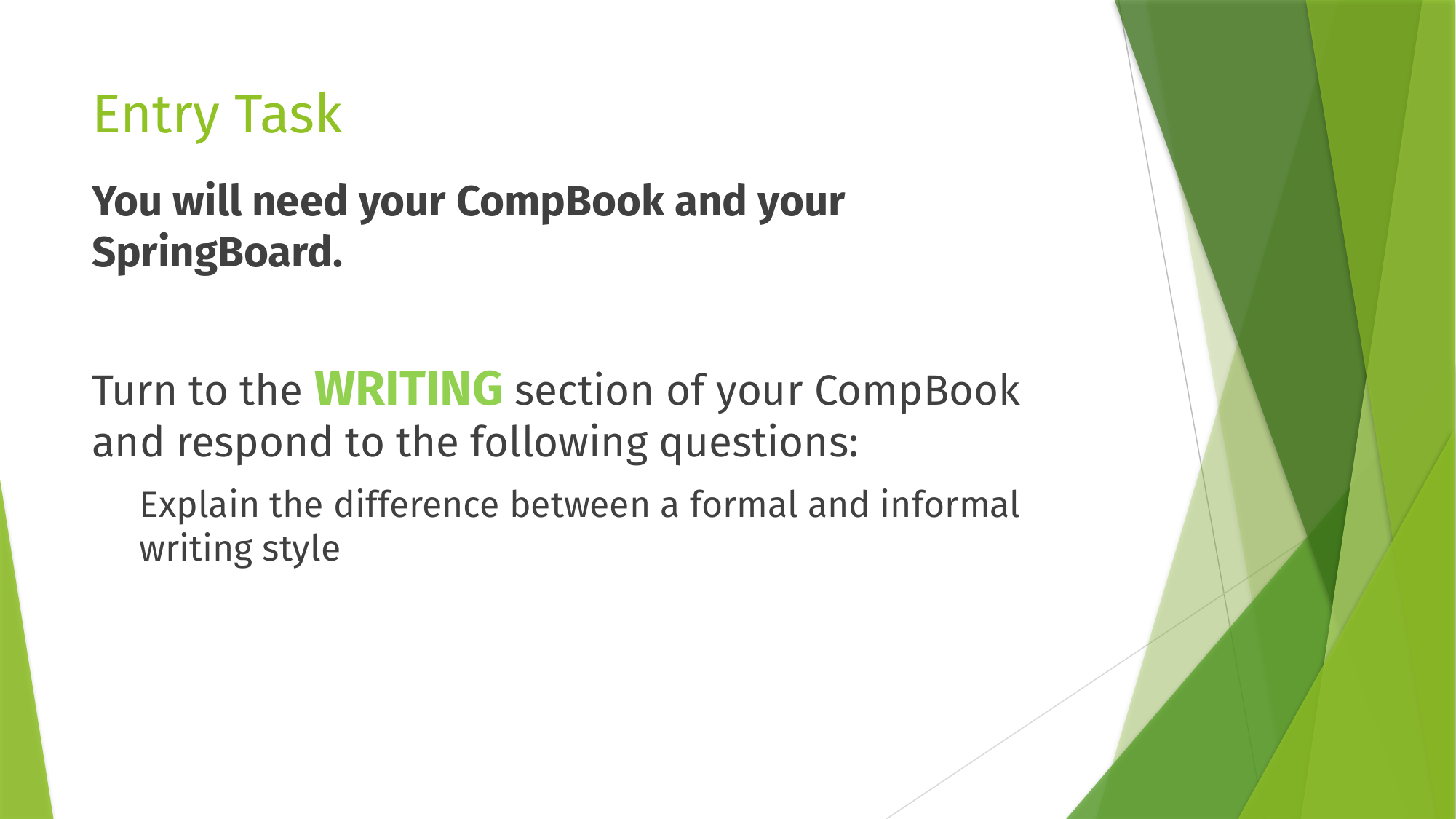

# Entry Task
You will need your CompBook and your SpringBoard.

Turn to the WRITING section of your CompBook and respond to the following questions:
Explain the difference between a formal and informal writing style